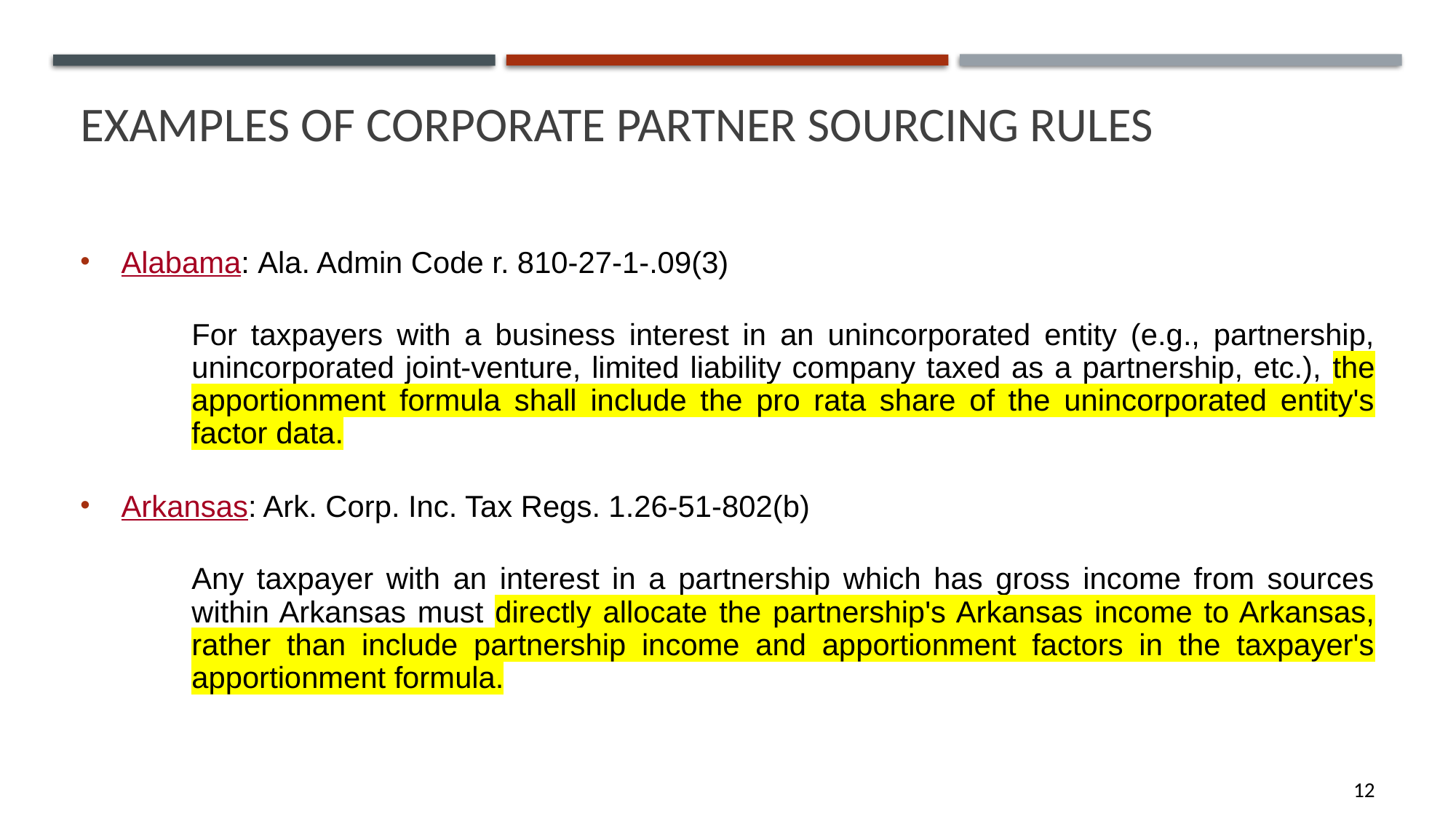

# Examples of corporate partner sourcing rules
Alabama: Ala. Admin Code r. 810-27-1-.09(3)

For taxpayers with a business interest in an unincorporated entity (e.g., partnership, unincorporated joint-venture, limited liability company taxed as a partnership, etc.), the apportionment formula shall include the pro rata share of the unincorporated entity's factor data.

Arkansas: Ark. Corp. Inc. Tax Regs. 1.26-51-802(b)

Any taxpayer with an interest in a partnership which has gross income from sources within Arkansas must directly allocate the partnership's Arkansas income to Arkansas, rather than include partnership income and apportionment factors in the taxpayer's apportionment formula.

12